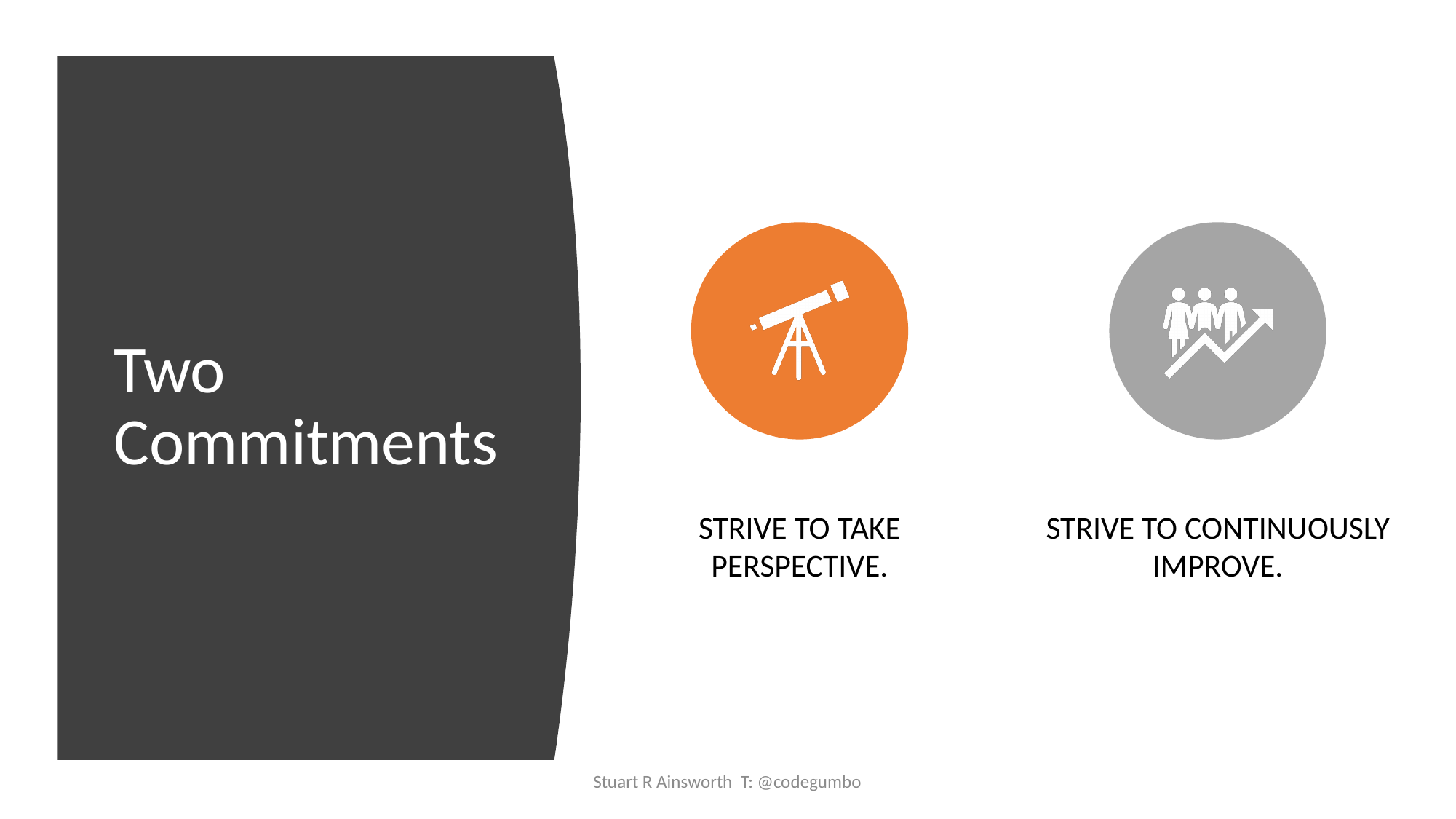

Strive to take perspective.
Strive to continuously improve.

# Two Commitments
Stuart R Ainsworth  T: @codegumbo